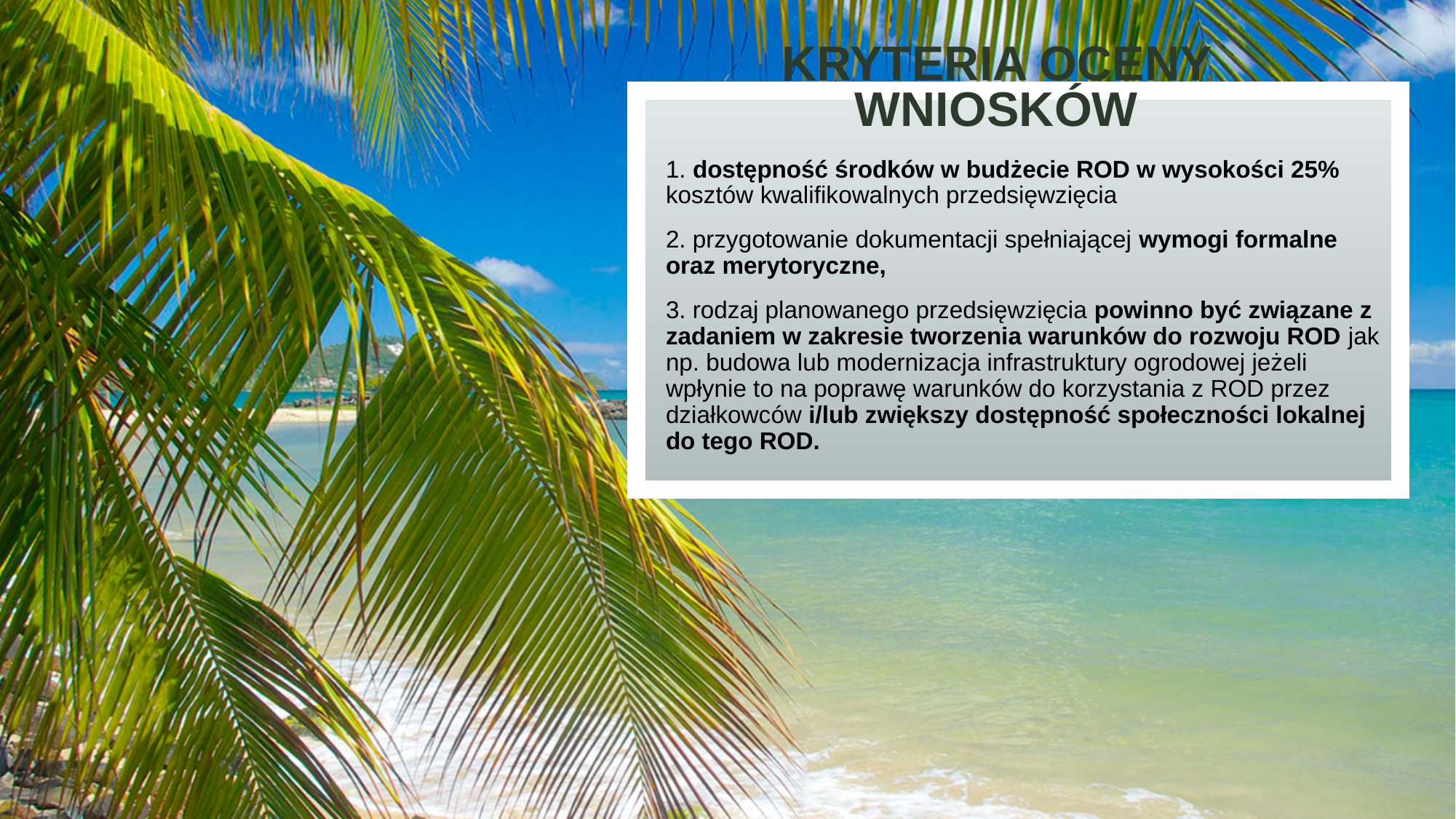

# Kryteria oceny wniosków
1. dostępność środków w budżecie ROD w wysokości 25% kosztów kwalifikowalnych przedsięwzięcia
2. przygotowanie dokumentacji spełniającej wymogi formalne oraz merytoryczne,
3. rodzaj planowanego przedsięwzięcia powinno być związane z zadaniem w zakresie tworzenia warunków do rozwoju ROD jak np. budowa lub modernizacja infrastruktury ogrodowej jeżeli wpłynie to na poprawę warunków do korzystania z ROD przez działkowców i/lub zwiększy dostępność społeczności lokalnej do tego ROD.